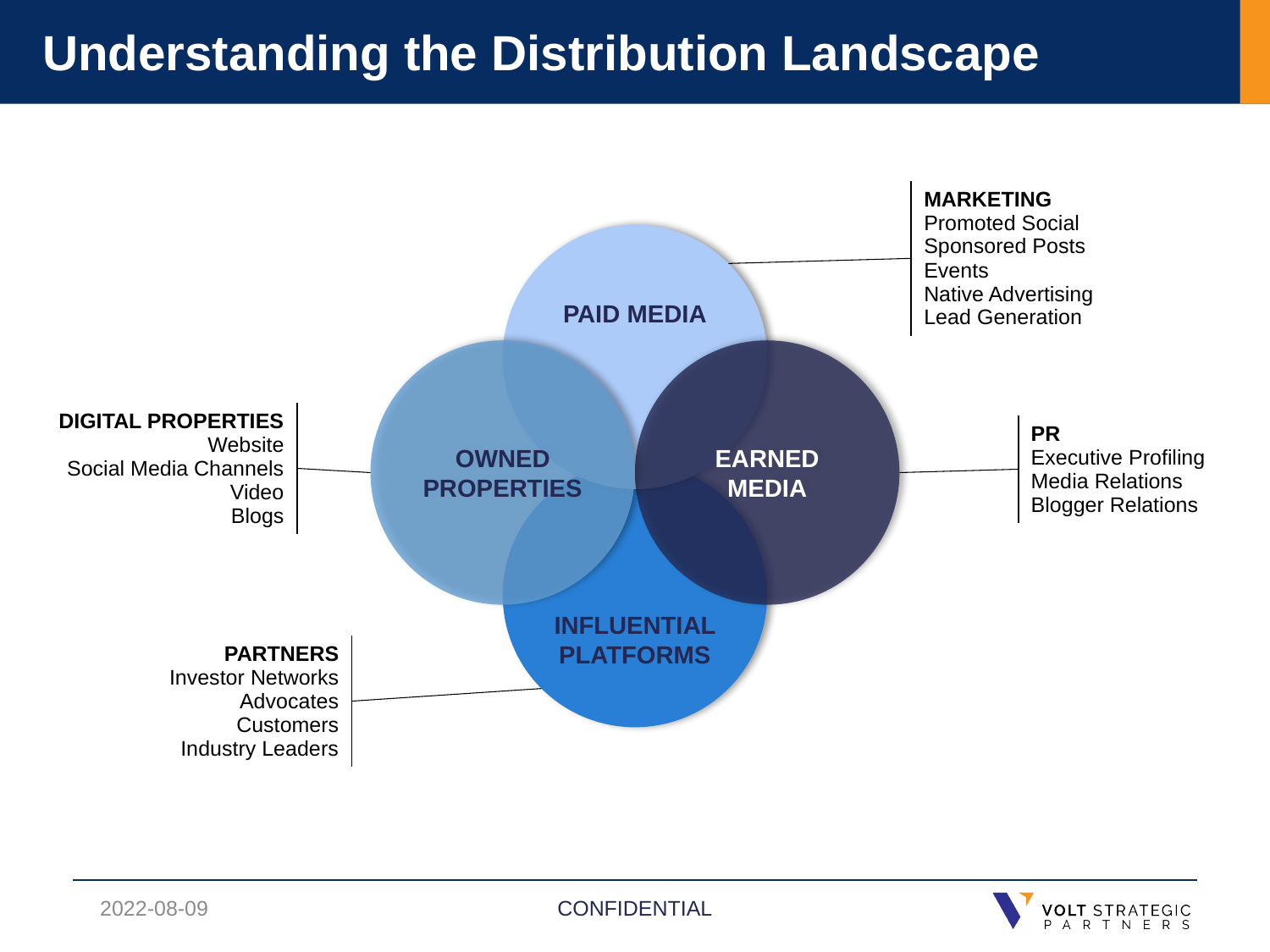

Understanding the Distribution Landscape
| MARKETING Promoted Social Sponsored Posts Events Native Advertising Lead Generation |
| --- |
PAID MEDIA

OWNED PROPERTIES
EARNED MEDIA

INFLUENTIAL PLATFORMS
| DIGITAL PROPERTIES Website Social Media Channels Video Blogs |
| --- |
| PR Executive Profiling Media Relations Blogger Relations |
| --- |
| PARTNERS Investor Networks Advocates Customers Industry Leaders |
| --- |
2022-08-09
CONFIDENTIAL